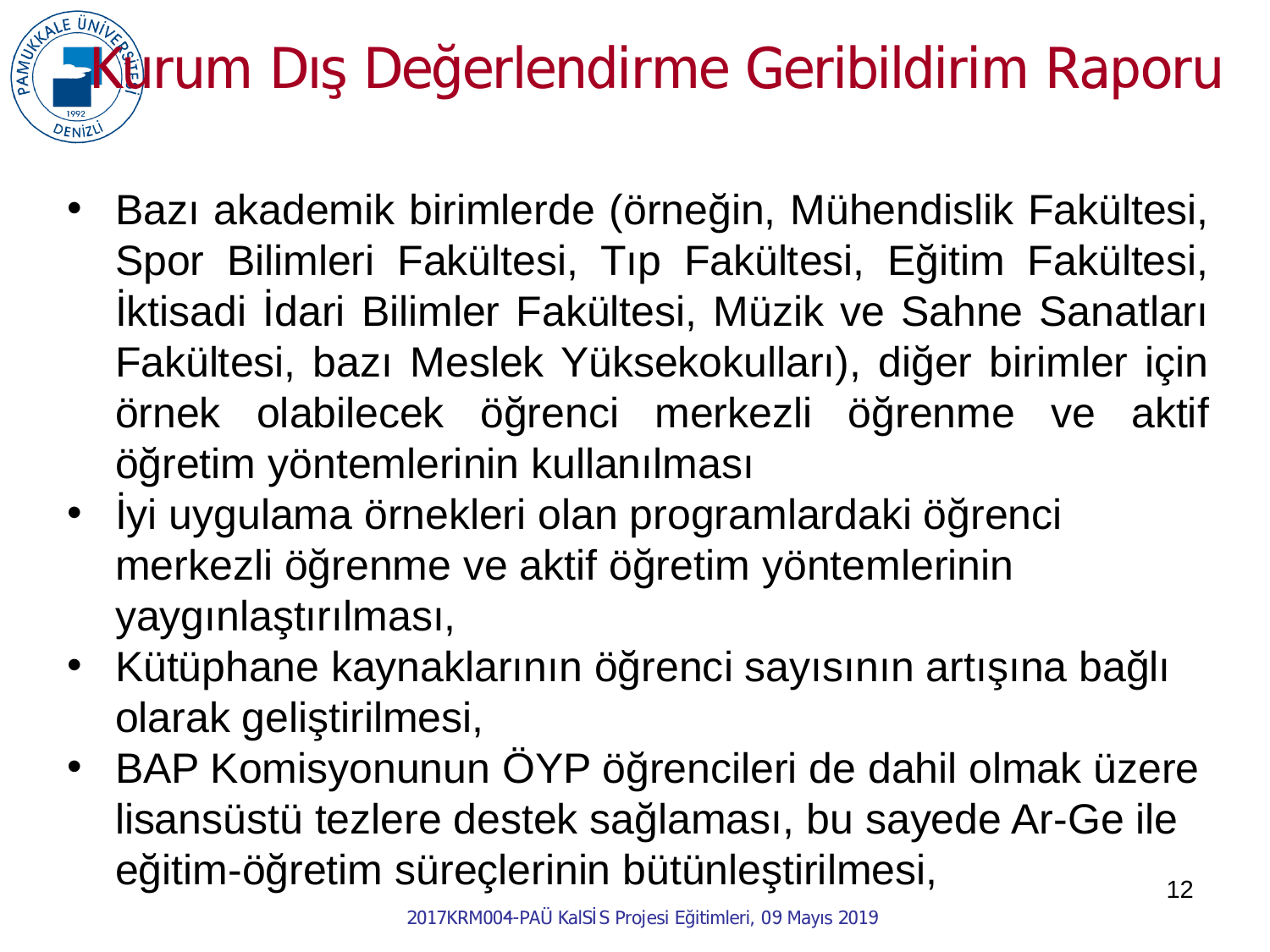

Kurum Dış Değerlendirme Geribildirim Raporu
Bazı akademik birimlerde (örneğin, Mühendislik Fakültesi, Spor Bilimleri Fakültesi, Tıp Fakültesi, Eğitim Fakültesi, İktisadi İdari Bilimler Fakültesi, Müzik ve Sahne Sanatları Fakültesi, bazı Meslek Yüksekokulları), diğer birimler için örnek olabilecek öğrenci merkezli öğrenme ve aktif öğretim yöntemlerinin kullanılması
İyi uygulama örnekleri olan programlardaki öğrenci merkezli öğrenme ve aktif öğretim yöntemlerinin yaygınlaştırılması,
Kütüphane kaynaklarının öğrenci sayısının artışına bağlı olarak geliştirilmesi,
BAP Komisyonunun ÖYP öğrencileri de dahil olmak üzere lisansüstü tezlere destek sağlaması, bu sayede Ar-Ge ile eğitim-öğretim süreçlerinin bütünleştirilmesi,
12
2017KRM004-PAÜ KalSİS Projesi Eğitimleri, 09 Mayıs 2019